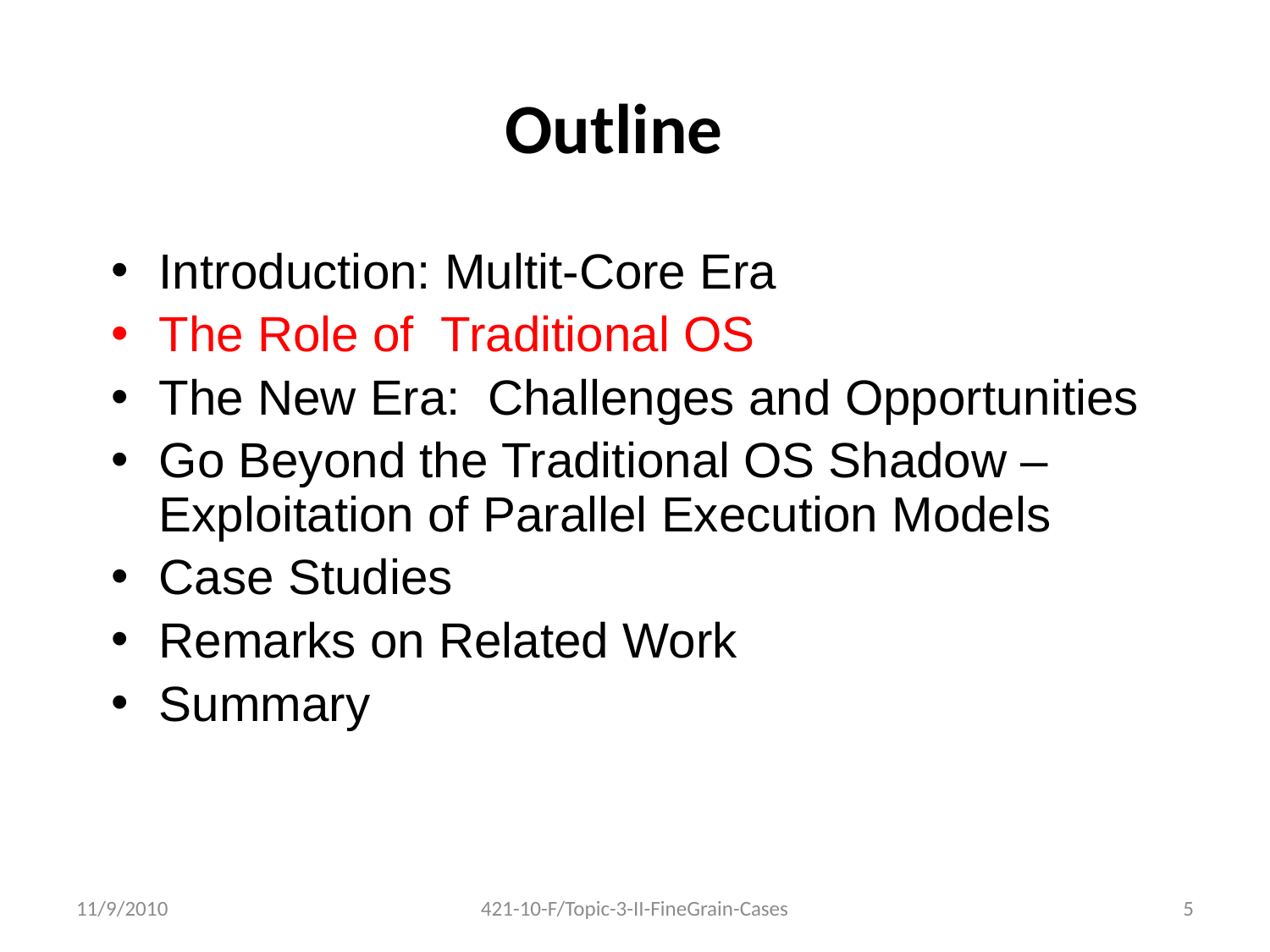

# Outline
Introduction: Multit-Core Era
The Role of  Traditional OS
The New Era:  Challenges and Opportunities
Go Beyond the Traditional OS Shadow – Exploitation of Parallel Execution Models
Case Studies
Remarks on Related Work
Summary
11/9/2010
421-10-F/Topic-3-II-FineGrain-Cases
5